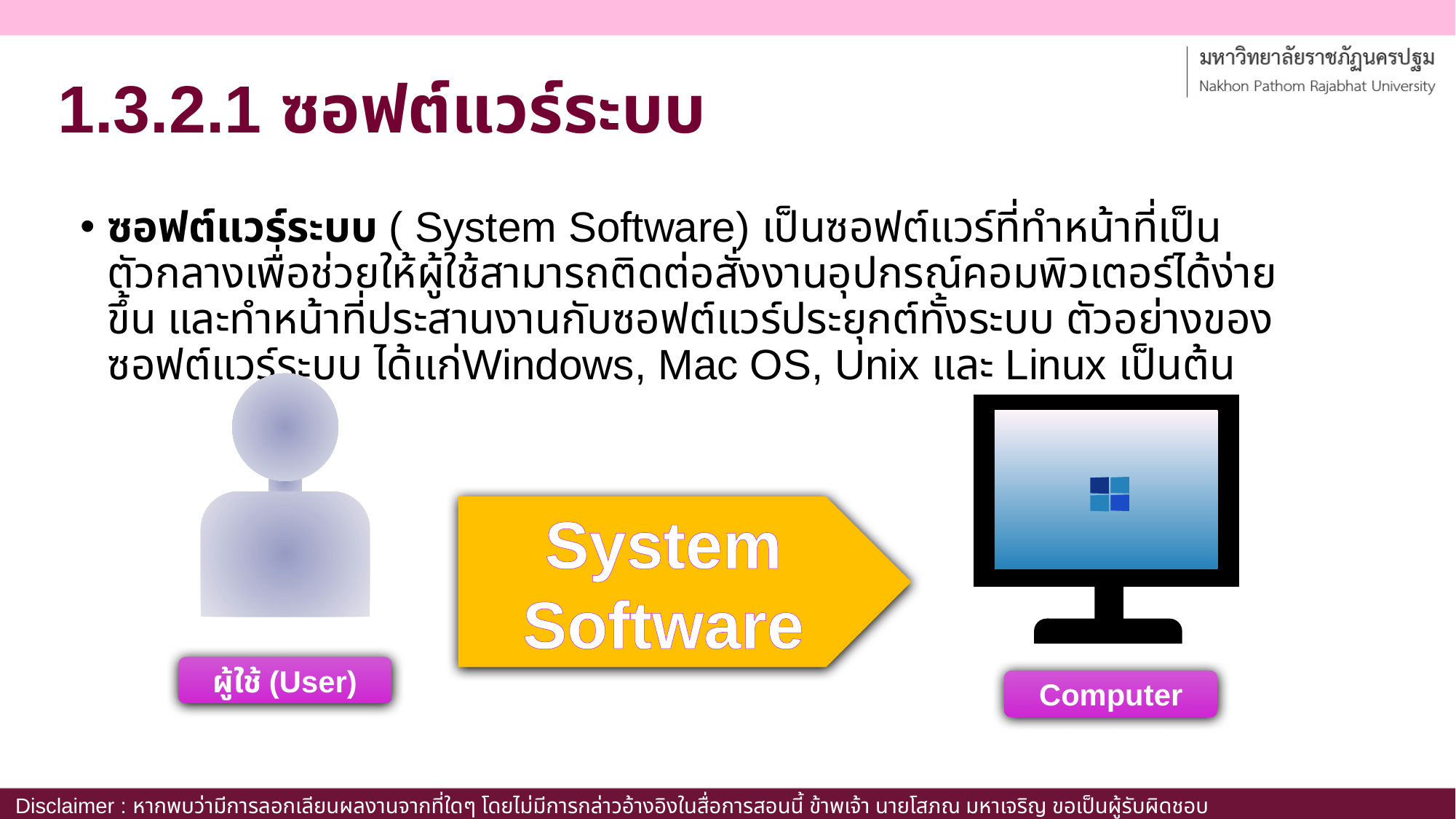

# 1.3.2.1 ซอฟต์แวร์ระบบ
ซอฟต์แวร์ระบบ ( System Software) เป็นซอฟต์แวร์ที่ทำหน้าที่เป็นตัวกลางเพื่อช่วยให้ผู้ใช้สามารถติดต่อสั่งงานอุปกรณ์คอมพิวเตอร์ได้ง่ายขึ้น และทำหน้าที่ประสานงานกับซอฟต์แวร์ประยุกต์ทั้งระบบ ตัวอย่างของซอฟต์แวร์ระบบ ได้แก่Windows, Mac OS, Unix และ Linux เป็นต้น

System Software
ผู้ใช้ (User)
Computer
Disclaimer : หากพบว่ามีการลอกเลียนผลงานจากที่ใดๆ โดยไม่มีการกล่าวอ้างอิงในสื่อการสอนนี้ ข้าพเจ้า นายโสภณ มหาเจริญ ขอเป็นผู้รับผิดชอบเพียงผู้เดียว